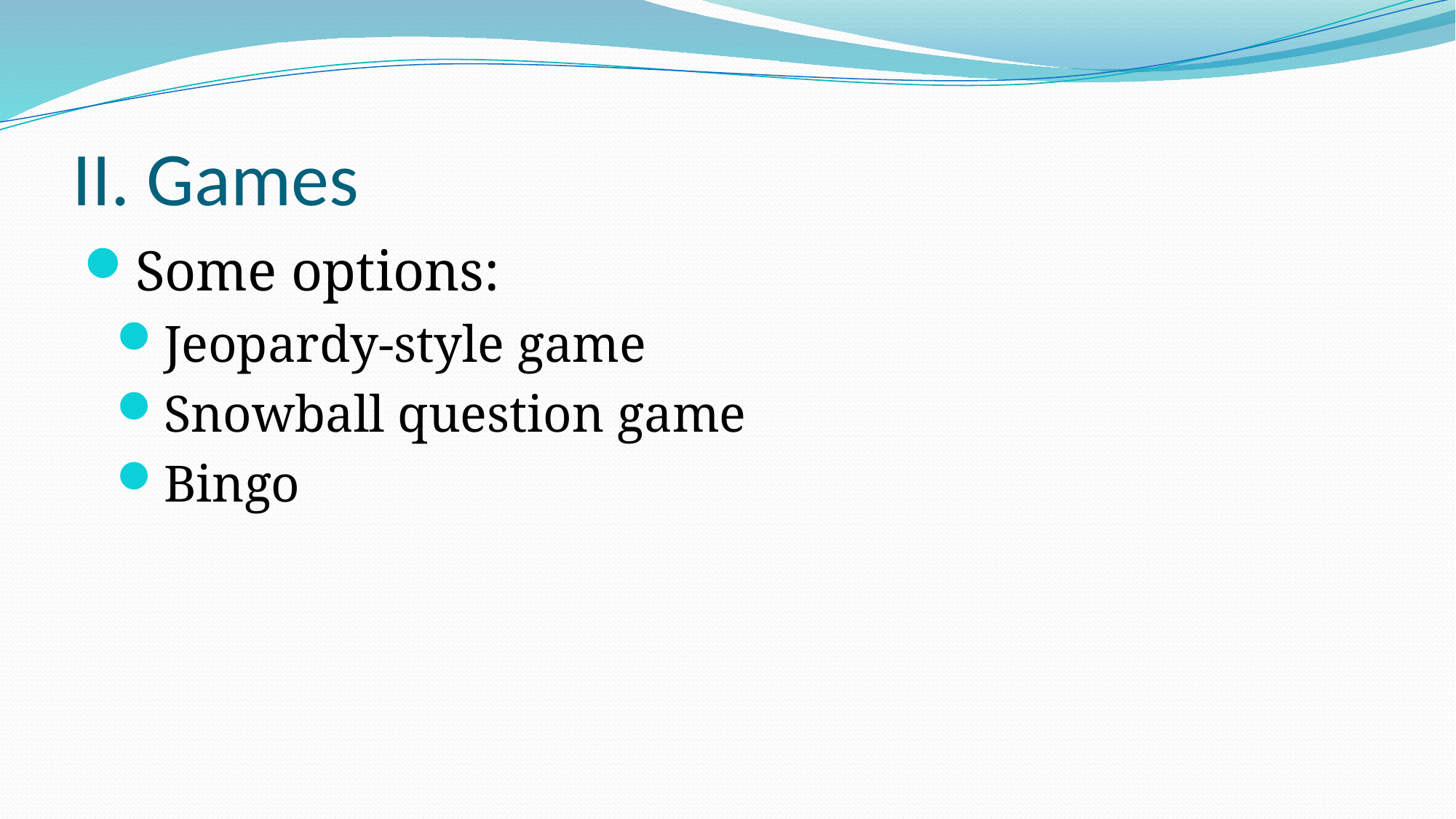

# II. Games
Some options:
Jeopardy-style game
Snowball question game
Bingo